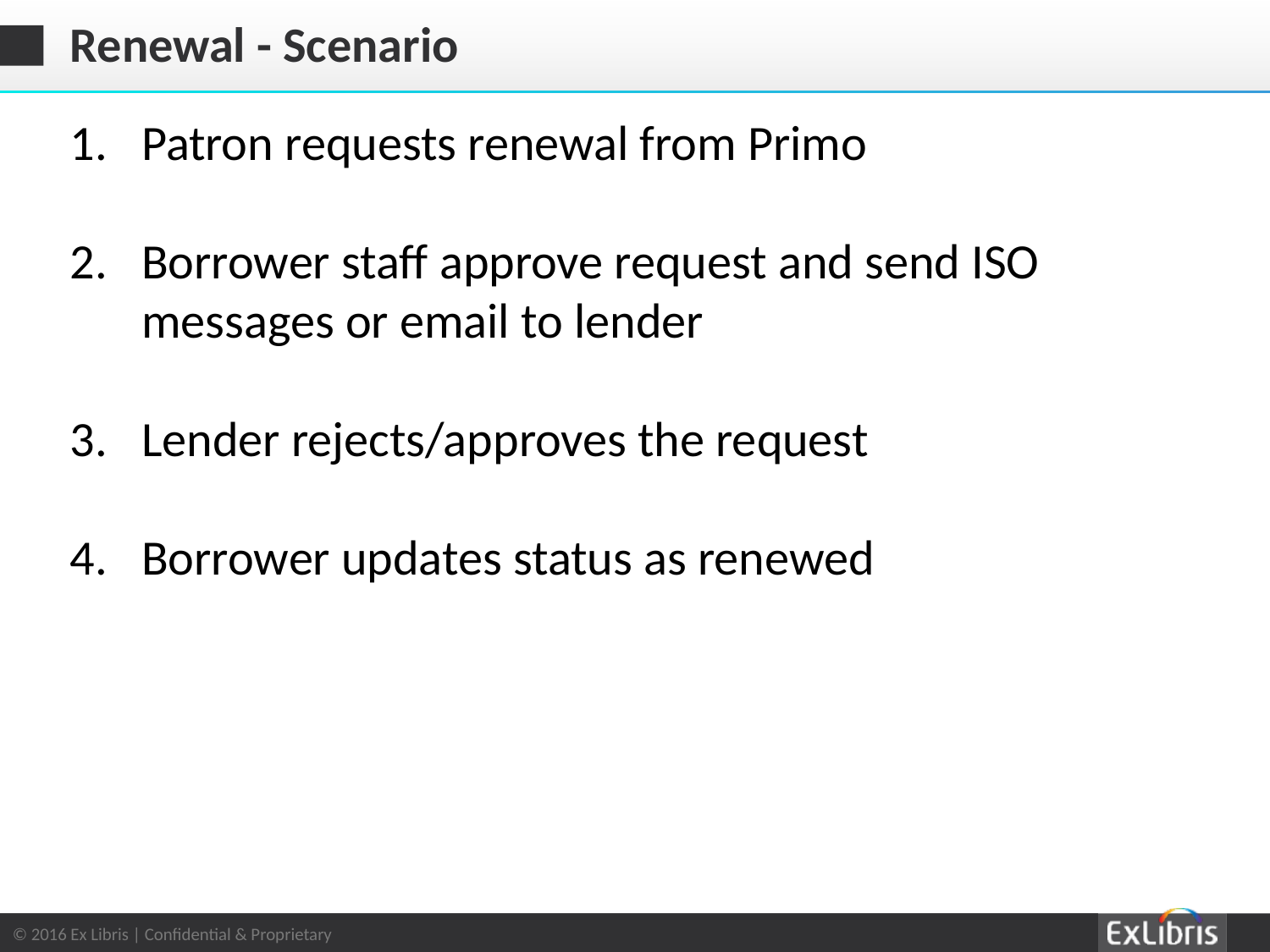

# Renewal - Scenario
Patron requests renewal from Primo

Borrower staff approve request and send ISO messages or email to lender

Lender rejects/approves the request

Borrower updates status as renewed